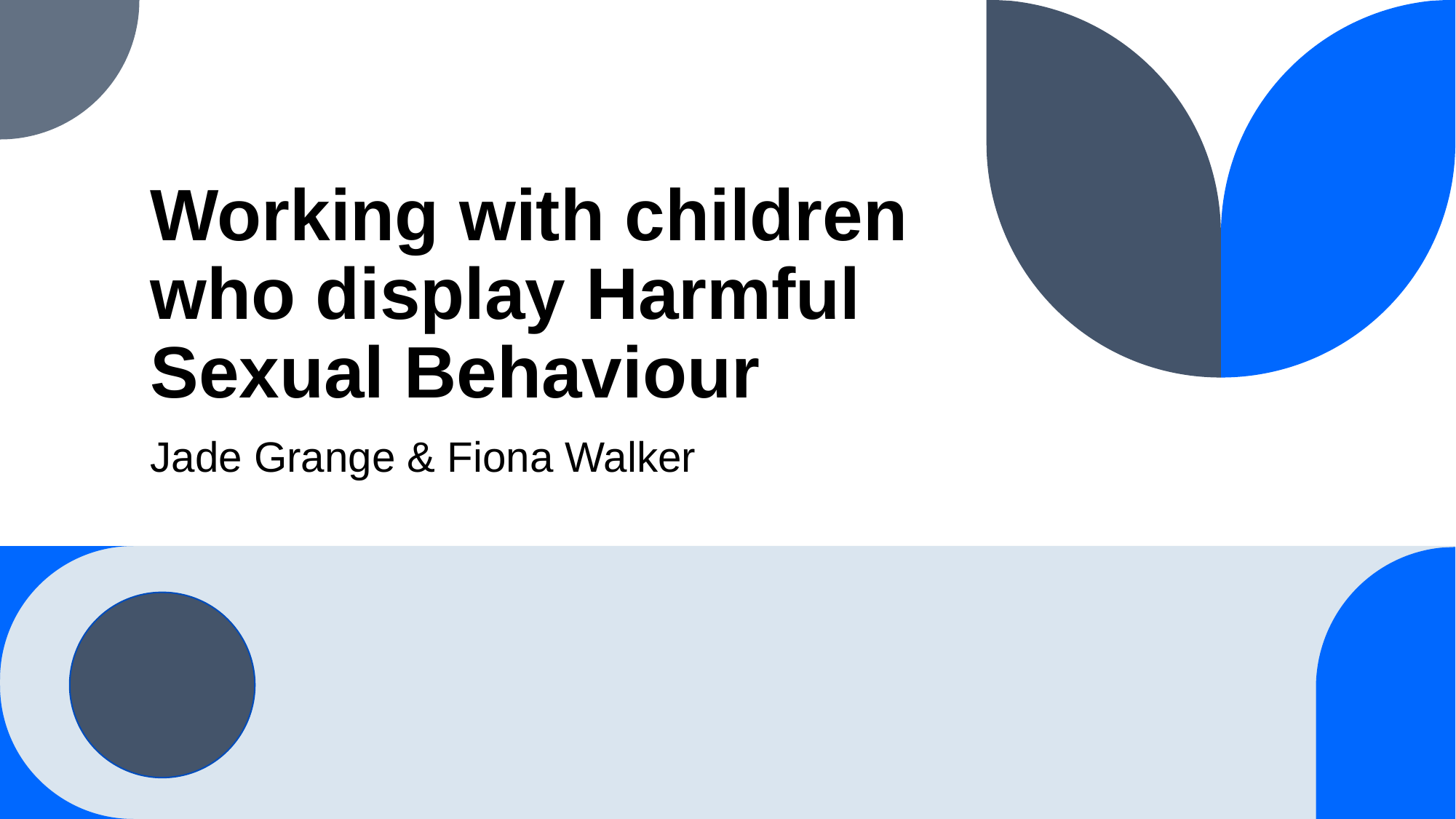

# Working with children who display Harmful Sexual Behaviour
Jade Grange & Fiona Walker